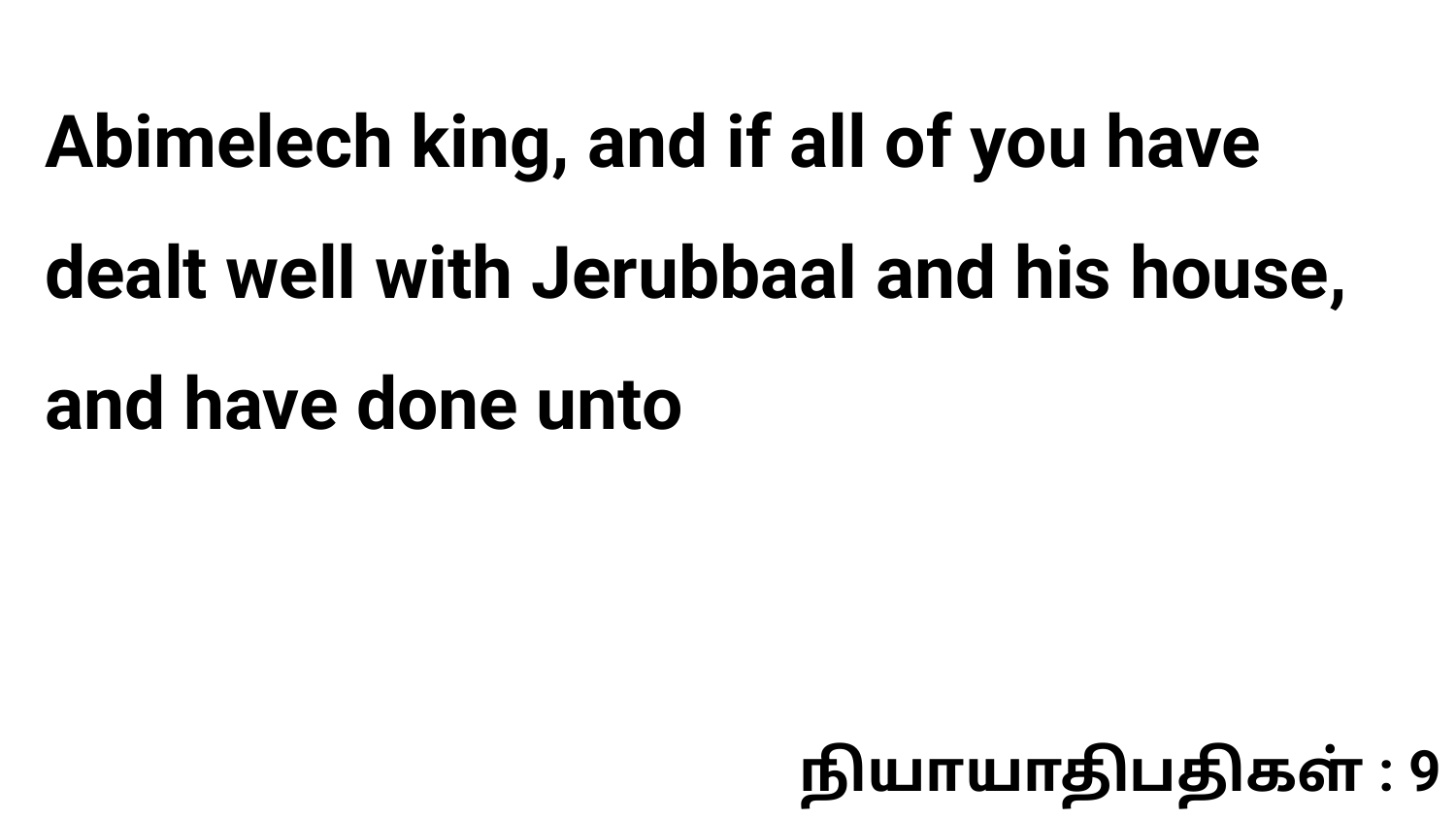

Abimelech king, and if all of you have dealt well with Jerubbaal and his house, and have done unto
நியாயாதிபதிகள் : 9